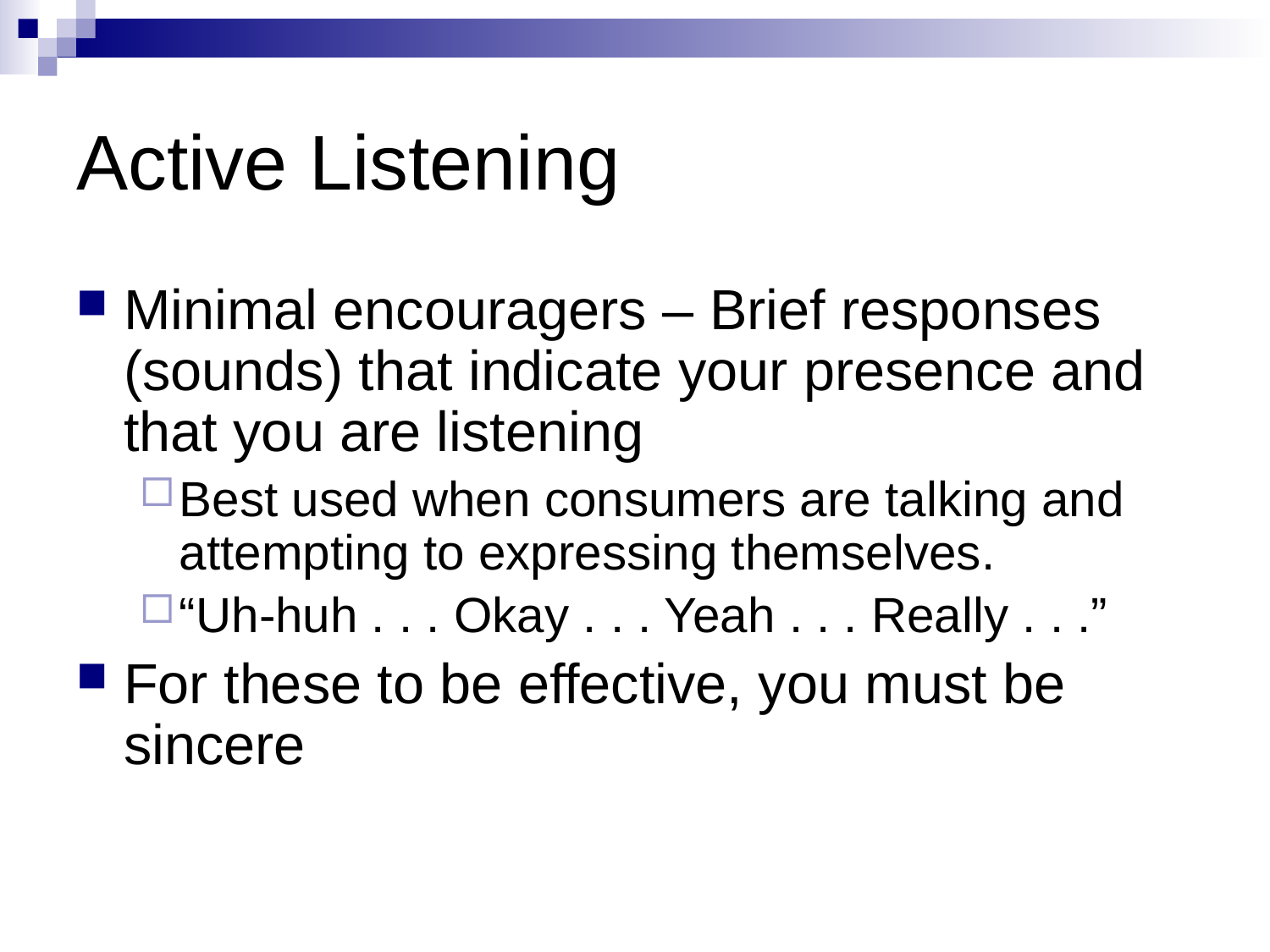

# Active Listening
Minimal encouragers – Brief responses (sounds) that indicate your presence and that you are listening
Best used when consumers are talking and attempting to expressing themselves.
“Uh-huh . . . Okay . . . Yeah . . . Really . . .”
For these to be effective, you must be sincere